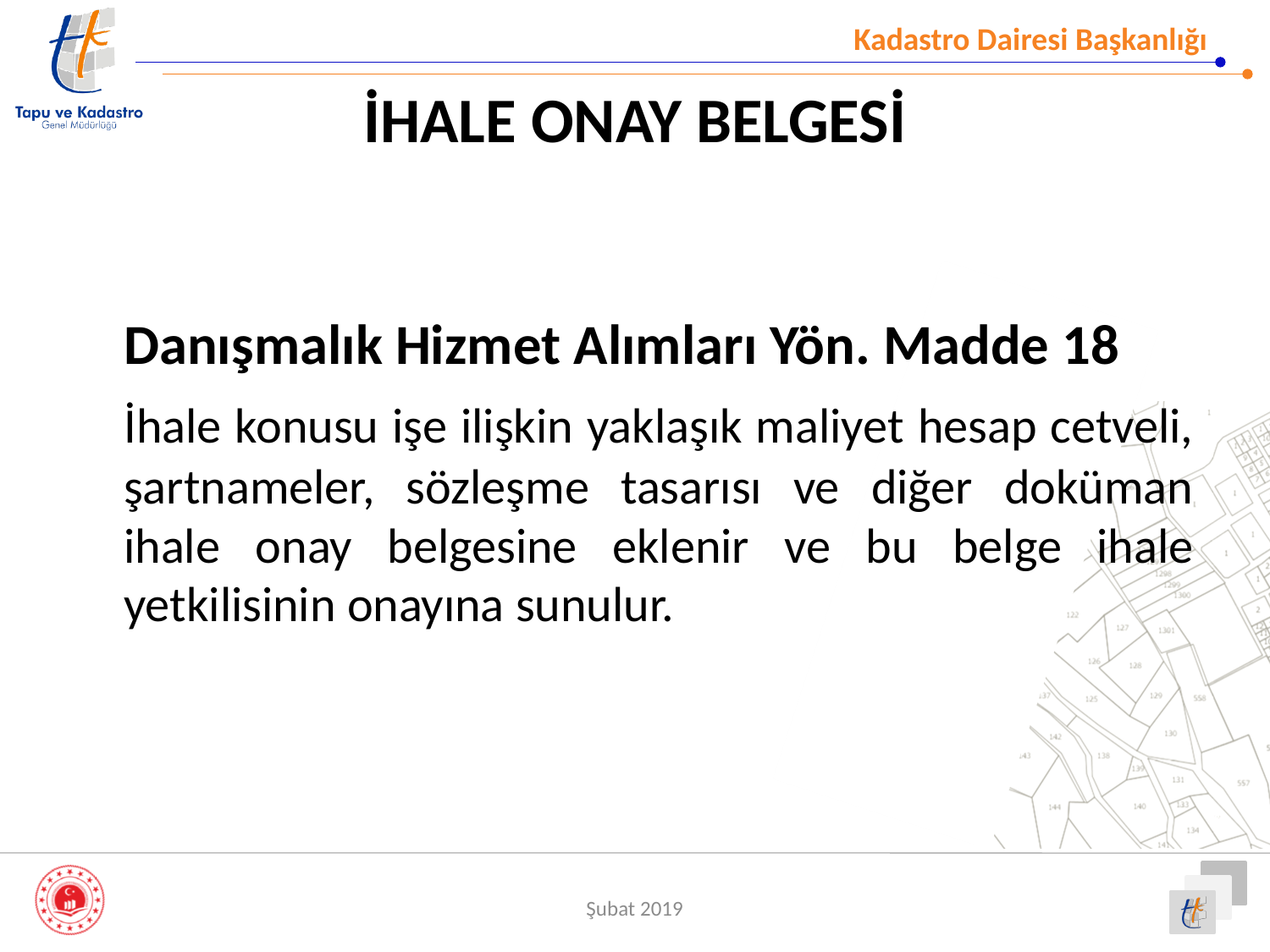

# İHALE ONAY BELGESİ

	Danışmalık Hizmet Alımları Yön. Madde 18
	İhale konusu işe ilişkin yaklaşık maliyet hesap cetveli, şartnameler, sözleşme tasarısı ve diğer doküman ihale onay belgesine eklenir ve bu belge ihale yetkilisinin onayına sunulur.

Şubat 2019